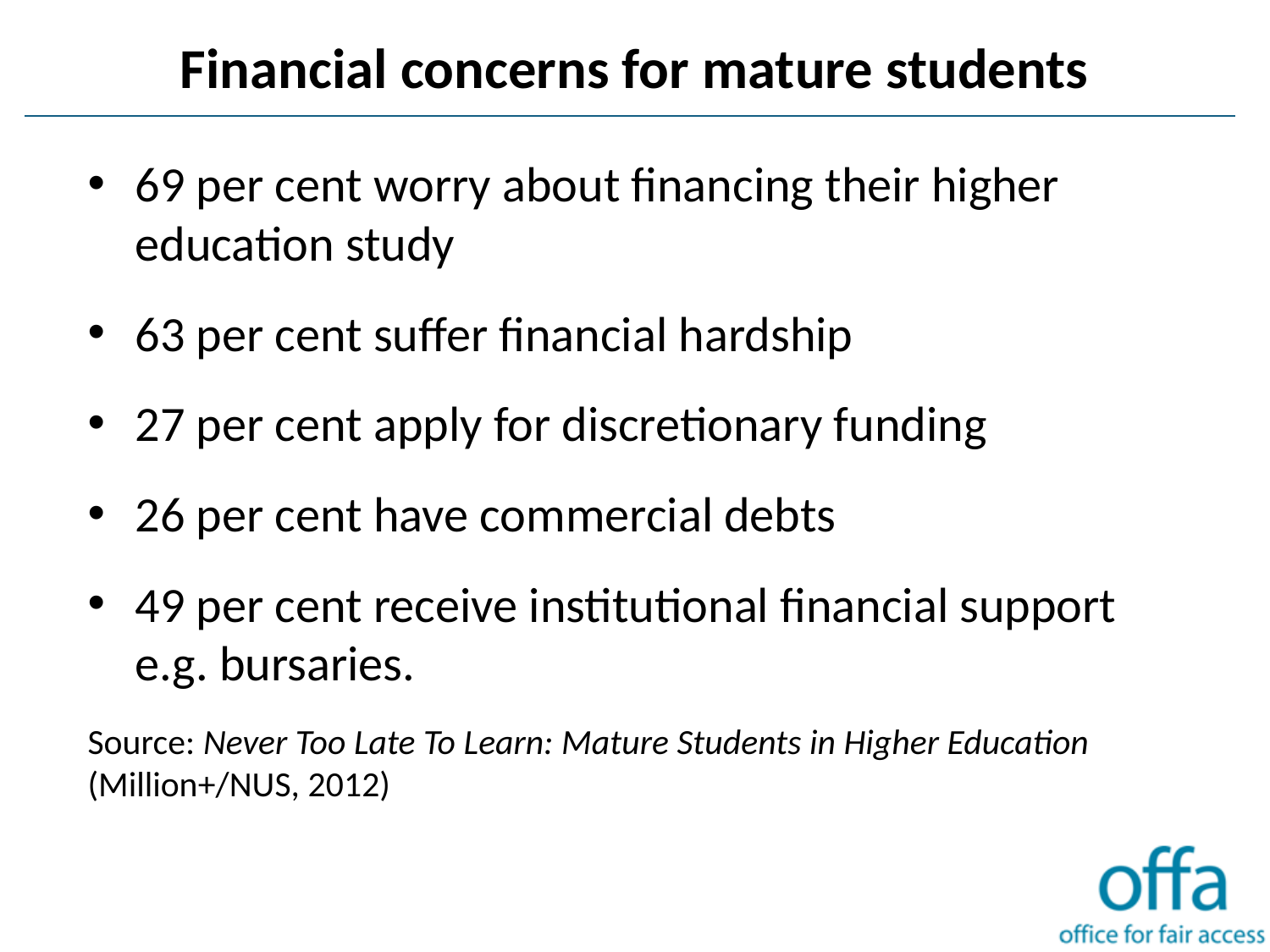

# Financial concerns for mature students
69 per cent worry about financing their higher education study
63 per cent suffer financial hardship
27 per cent apply for discretionary funding
26 per cent have commercial debts
49 per cent receive institutional financial support e.g. bursaries.
Source: Never Too Late To Learn: Mature Students in Higher Education (Million+/NUS, 2012)